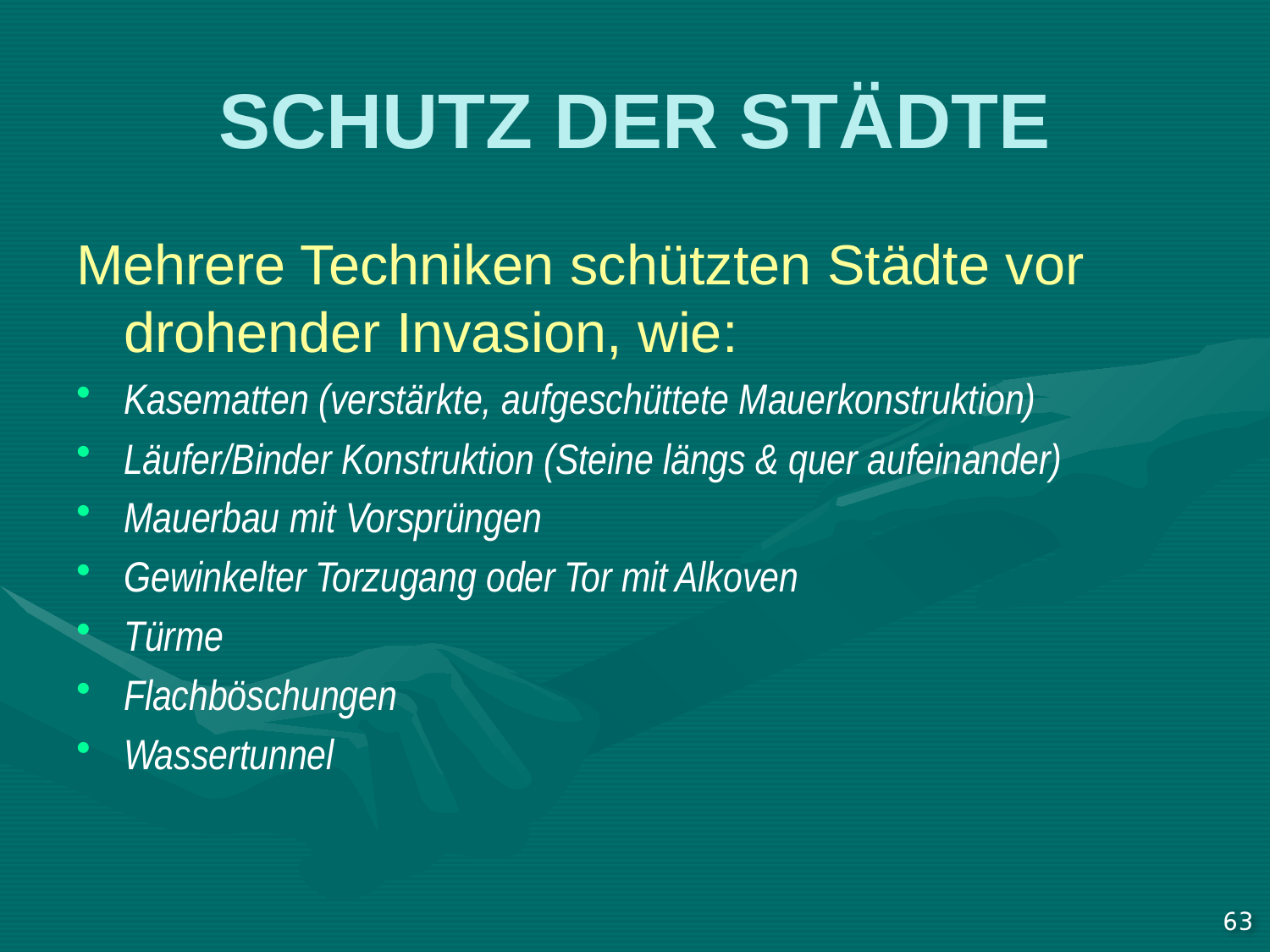

# SCHUTZ DER STÄDTE
Mehrere Techniken schützten Städte vor drohender Invasion, wie:
Kasematten (verstärkte, aufgeschüttete Mauerkonstruktion)
Läufer/Binder Konstruktion (Steine längs & quer aufeinander)
Mauerbau mit Vorsprüngen
Gewinkelter Torzugang oder Tor mit Alkoven
Türme
Flachböschungen
Wassertunnel
63